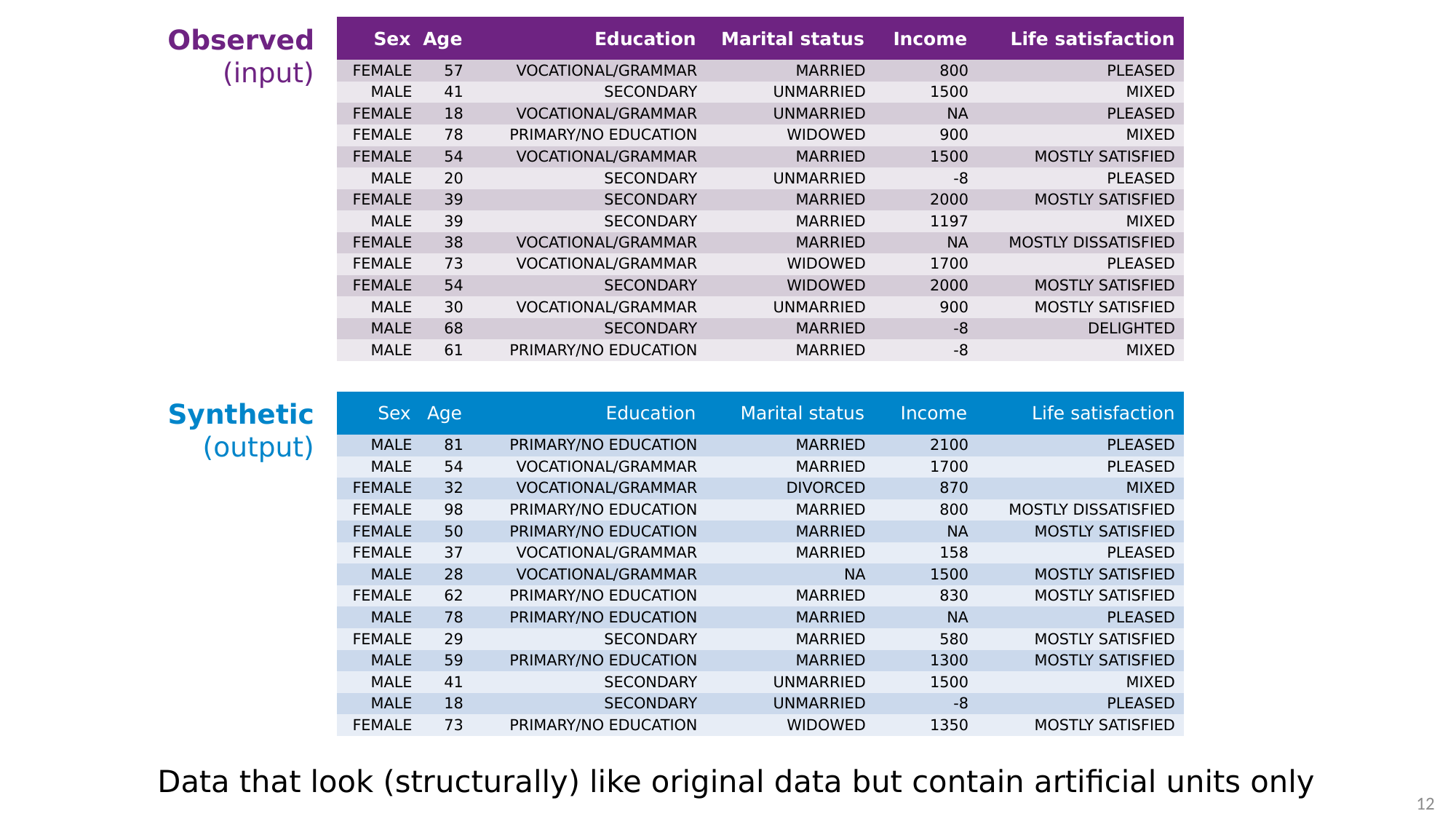

| Sex | Age | Education | Marital status | Income | Life satisfaction |
| --- | --- | --- | --- | --- | --- |
| FEMALE | 57 | VOCATIONAL/GRAMMAR | MARRIED | 800 | PLEASED |
| MALE | 41 | SECONDARY | UNMARRIED | 1500 | MIXED |
| FEMALE | 18 | VOCATIONAL/GRAMMAR | UNMARRIED | NA | PLEASED |
| FEMALE | 78 | PRIMARY/NO EDUCATION | WIDOWED | 900 | MIXED |
| FEMALE | 54 | VOCATIONAL/GRAMMAR | MARRIED | 1500 | MOSTLY SATISFIED |
| MALE | 20 | SECONDARY | UNMARRIED | -8 | PLEASED |
| FEMALE | 39 | SECONDARY | MARRIED | 2000 | MOSTLY SATISFIED |
| MALE | 39 | SECONDARY | MARRIED | 1197 | MIXED |
| FEMALE | 38 | VOCATIONAL/GRAMMAR | MARRIED | NA | MOSTLY DISSATISFIED |
| FEMALE | 73 | VOCATIONAL/GRAMMAR | WIDOWED | 1700 | PLEASED |
| FEMALE | 54 | SECONDARY | WIDOWED | 2000 | MOSTLY SATISFIED |
| MALE | 30 | VOCATIONAL/GRAMMAR | UNMARRIED | 900 | MOSTLY SATISFIED |
| MALE | 68 | SECONDARY | MARRIED | -8 | DELIGHTED |
| MALE | 61 | PRIMARY/NO EDUCATION | MARRIED | -8 | MIXED |
Observed
(input)
| Sex | Age | Education | Marital status | Income | Life satisfaction |
| --- | --- | --- | --- | --- | --- |
| MALE | 81 | PRIMARY/NO EDUCATION | MARRIED | 2100 | PLEASED |
| MALE | 54 | VOCATIONAL/GRAMMAR | MARRIED | 1700 | PLEASED |
| FEMALE | 32 | VOCATIONAL/GRAMMAR | DIVORCED | 870 | MIXED |
| FEMALE | 98 | PRIMARY/NO EDUCATION | MARRIED | 800 | MOSTLY DISSATISFIED |
| FEMALE | 50 | PRIMARY/NO EDUCATION | MARRIED | NA | MOSTLY SATISFIED |
| FEMALE | 37 | VOCATIONAL/GRAMMAR | MARRIED | 158 | PLEASED |
| MALE | 28 | VOCATIONAL/GRAMMAR | NA | 1500 | MOSTLY SATISFIED |
| FEMALE | 62 | PRIMARY/NO EDUCATION | MARRIED | 830 | MOSTLY SATISFIED |
| MALE | 78 | PRIMARY/NO EDUCATION | MARRIED | NA | PLEASED |
| FEMALE | 29 | SECONDARY | MARRIED | 580 | MOSTLY SATISFIED |
| MALE | 59 | PRIMARY/NO EDUCATION | MARRIED | 1300 | MOSTLY SATISFIED |
| MALE | 41 | SECONDARY | UNMARRIED | 1500 | MIXED |
| MALE | 18 | SECONDARY | UNMARRIED | -8 | PLEASED |
| FEMALE | 73 | PRIMARY/NO EDUCATION | WIDOWED | 1350 | MOSTLY SATISFIED |
Synthetic
(output)
Data that look (structurally) like original data but contain artificial units only
12